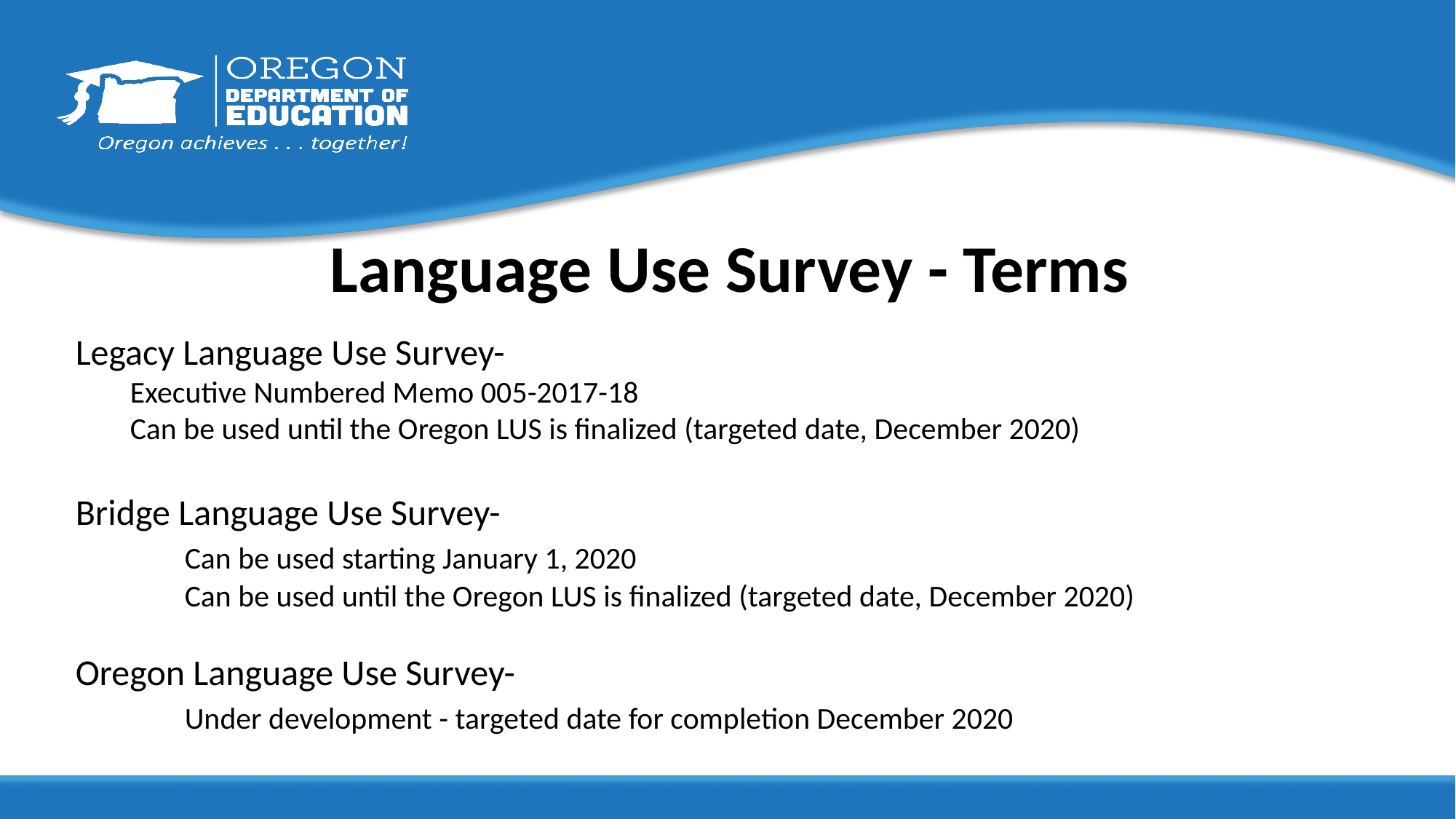

# Language Use Survey - Terms
Legacy Language Use Survey-
Executive Numbered Memo 005-2017-18
Can be used until the Oregon LUS is finalized (targeted date, December 2020)

Bridge Language Use Survey-
	Can be used starting January 1, 2020
	Can be used until the Oregon LUS is finalized (targeted date, December 2020)

Oregon Language Use Survey-
	Under development - targeted date for completion December 2020